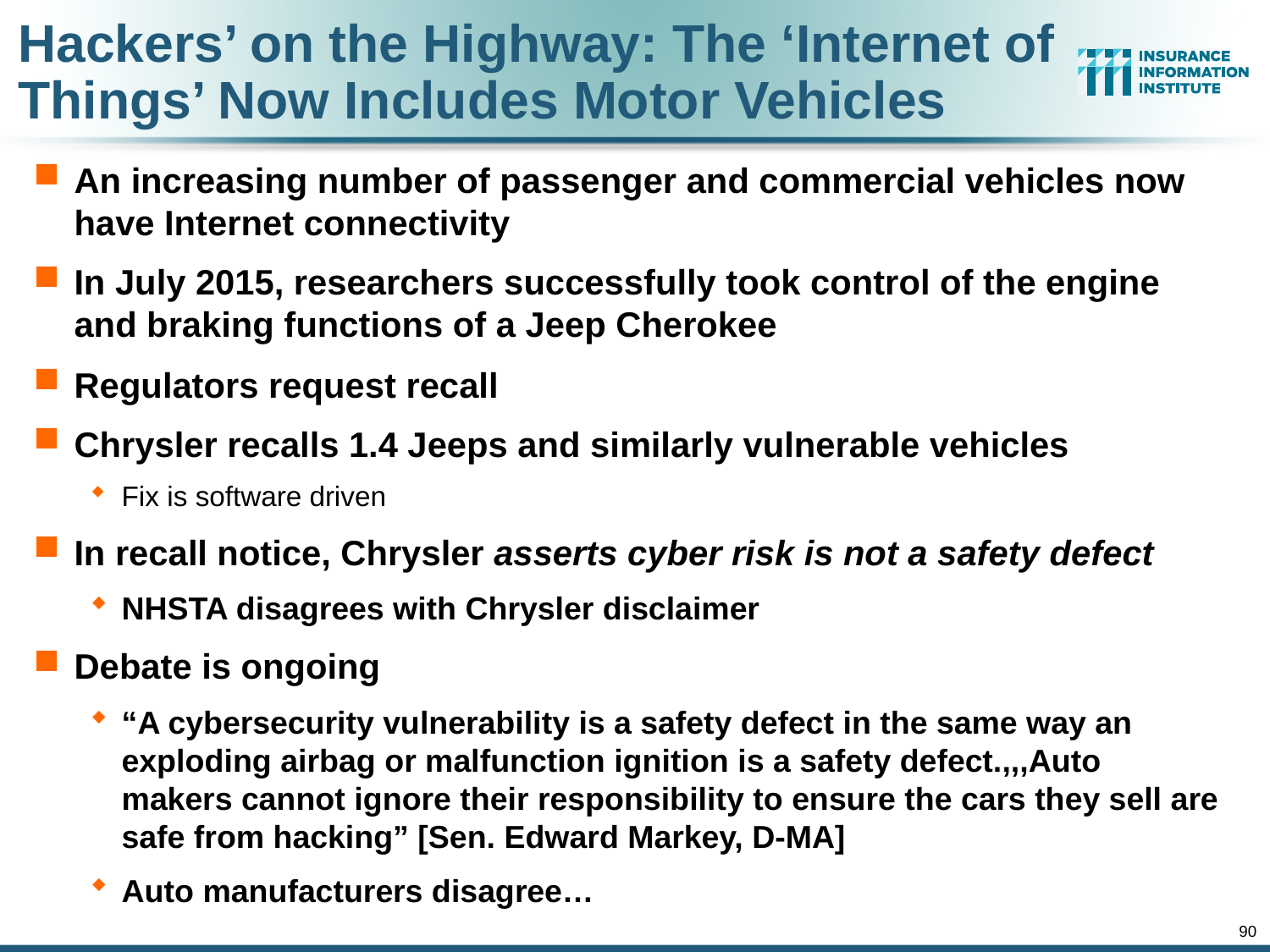

# Hackers’ on the Highway: The ‘Internet of Things’ Now Includes Motor Vehicles
An increasing number of passenger and commercial vehicles now have Internet connectivity
In July 2015, researchers successfully took control of the engine and braking functions of a Jeep Cherokee
Regulators request recall
Chrysler recalls 1.4 Jeeps and similarly vulnerable vehicles
Fix is software driven
In recall notice, Chrysler asserts cyber risk is not a safety defect
NHSTA disagrees with Chrysler disclaimer
Debate is ongoing
“A cybersecurity vulnerability is a safety defect in the same way an exploding airbag or malfunction ignition is a safety defect.,,,Auto makers cannot ignore their responsibility to ensure the cars they sell are safe from hacking” [Sen. Edward Markey, D-MA]
Auto manufacturers disagree…
90
12/01/09 - 9pm
eSlide – P6466 – The Financial Crisis and the Future of the P/C